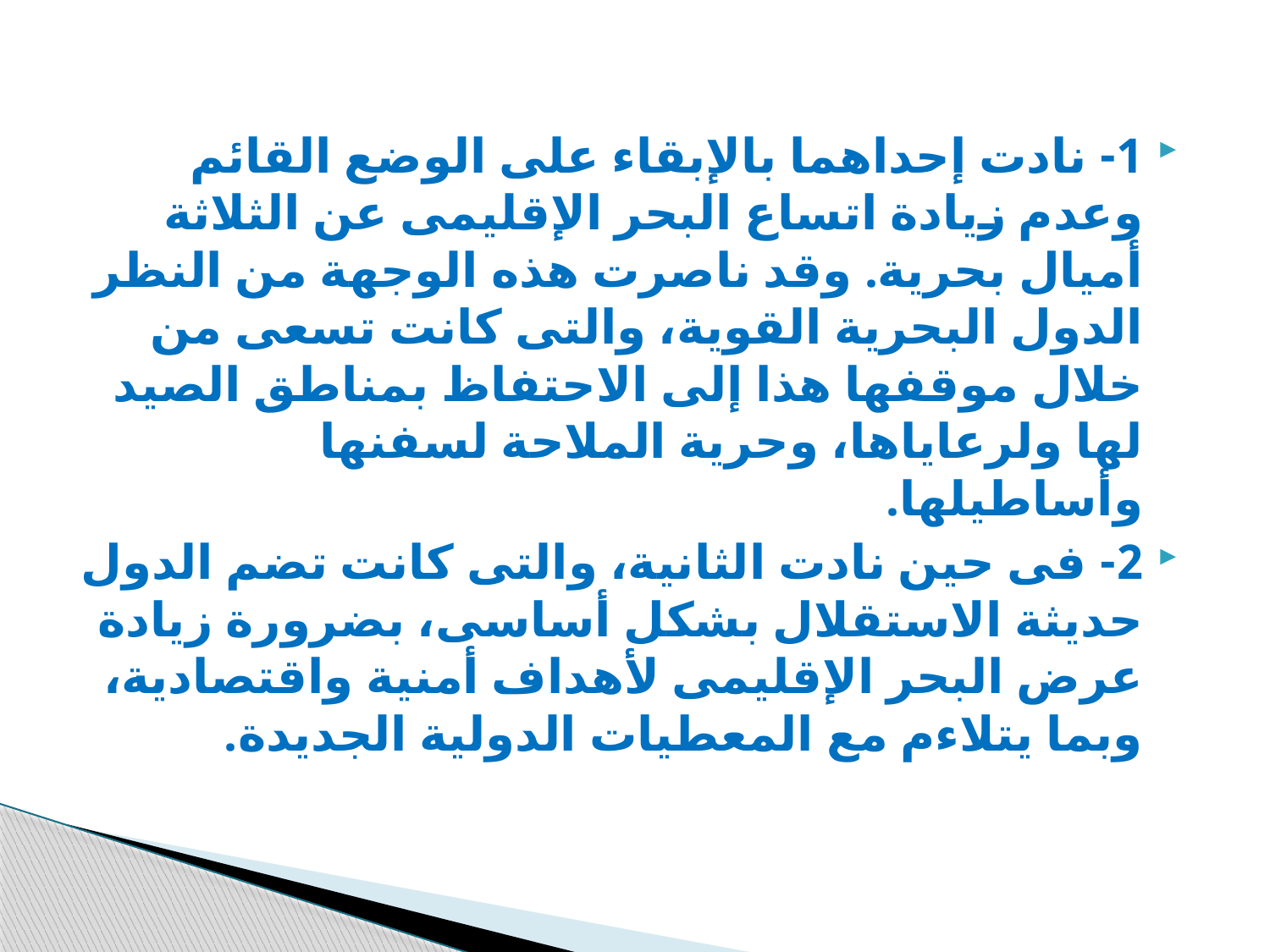

1- نادت إحداهما بالإبقاء على الوضع القائم وعدم زيادة اتساع البحر الإقليمى عن الثلاثة أميال بحرية. وقد ناصرت هذه الوجهة من النظر الدول البحرية القوية، والتى كانت تسعى من خلال موقفها هذا إلى الاحتفاظ بمناطق الصيد لها ولرعاياها، وحرية الملاحة لسفنها وأساطيلها.
2- فى حين نادت الثانية، والتى كانت تضم الدول حديثة الاستقلال بشكل أساسى، بضرورة زيادة عرض البحر الإقليمى لأهداف أمنية واقتصادية، وبما يتلاءم مع المعطيات الدولية الجديدة.